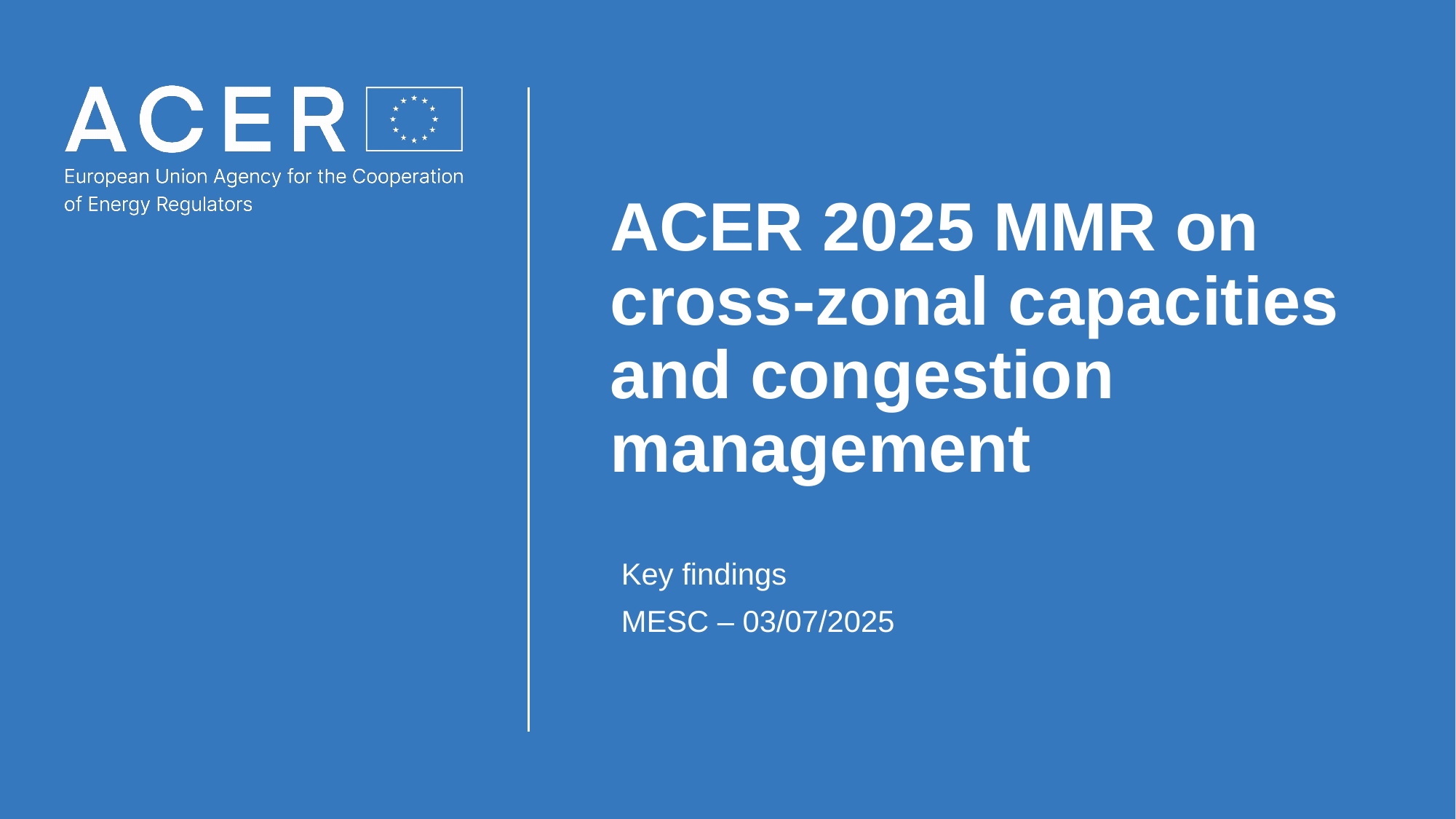

# ACER 2025 MMR on cross-zonal capacities and congestion management
Key findings
MESC – 03/07/2025